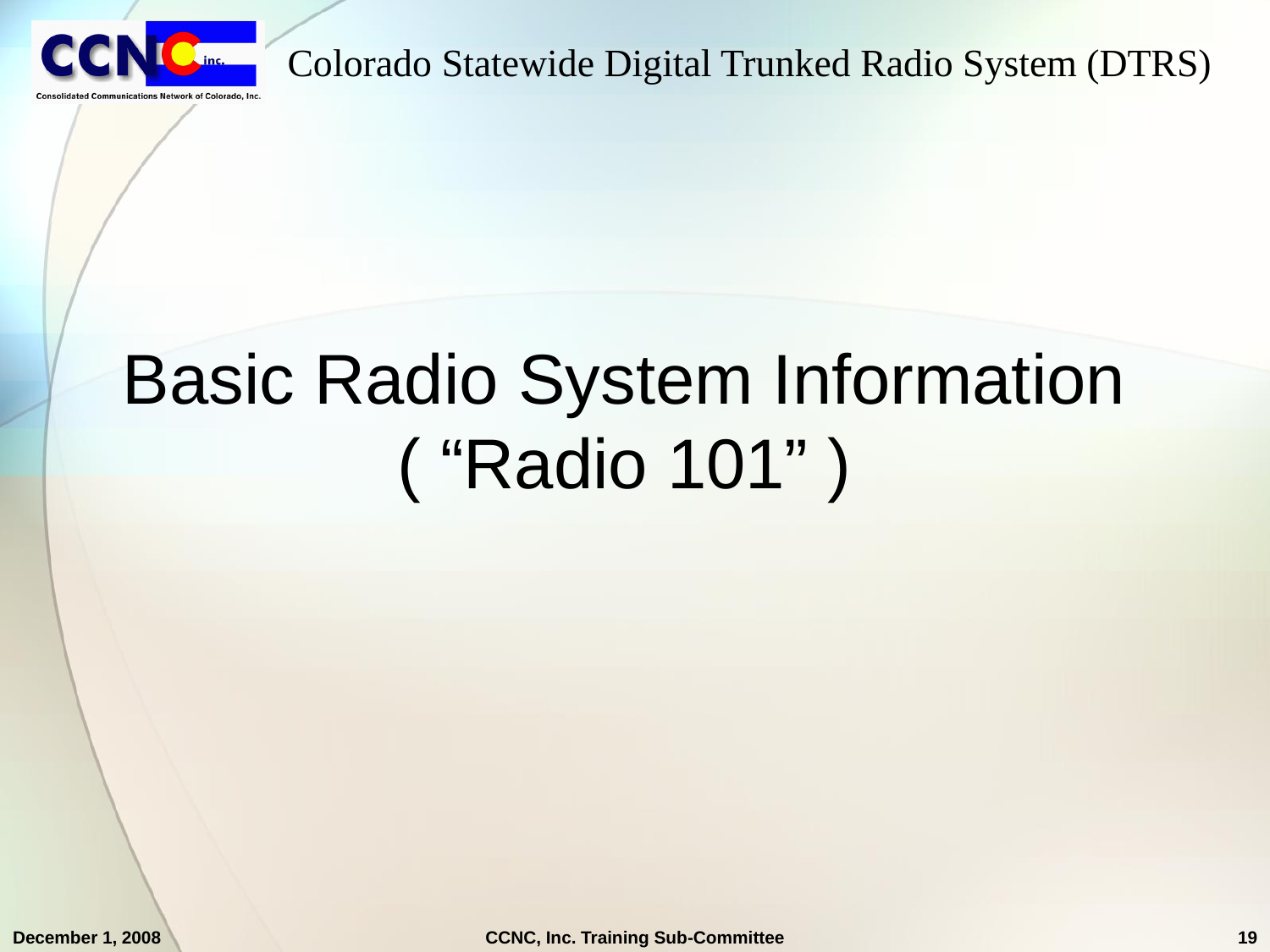

# Basic Radio System Information ( “Radio 101” )
December 1, 2008
CCNC, Inc. Training Sub-Committee
19